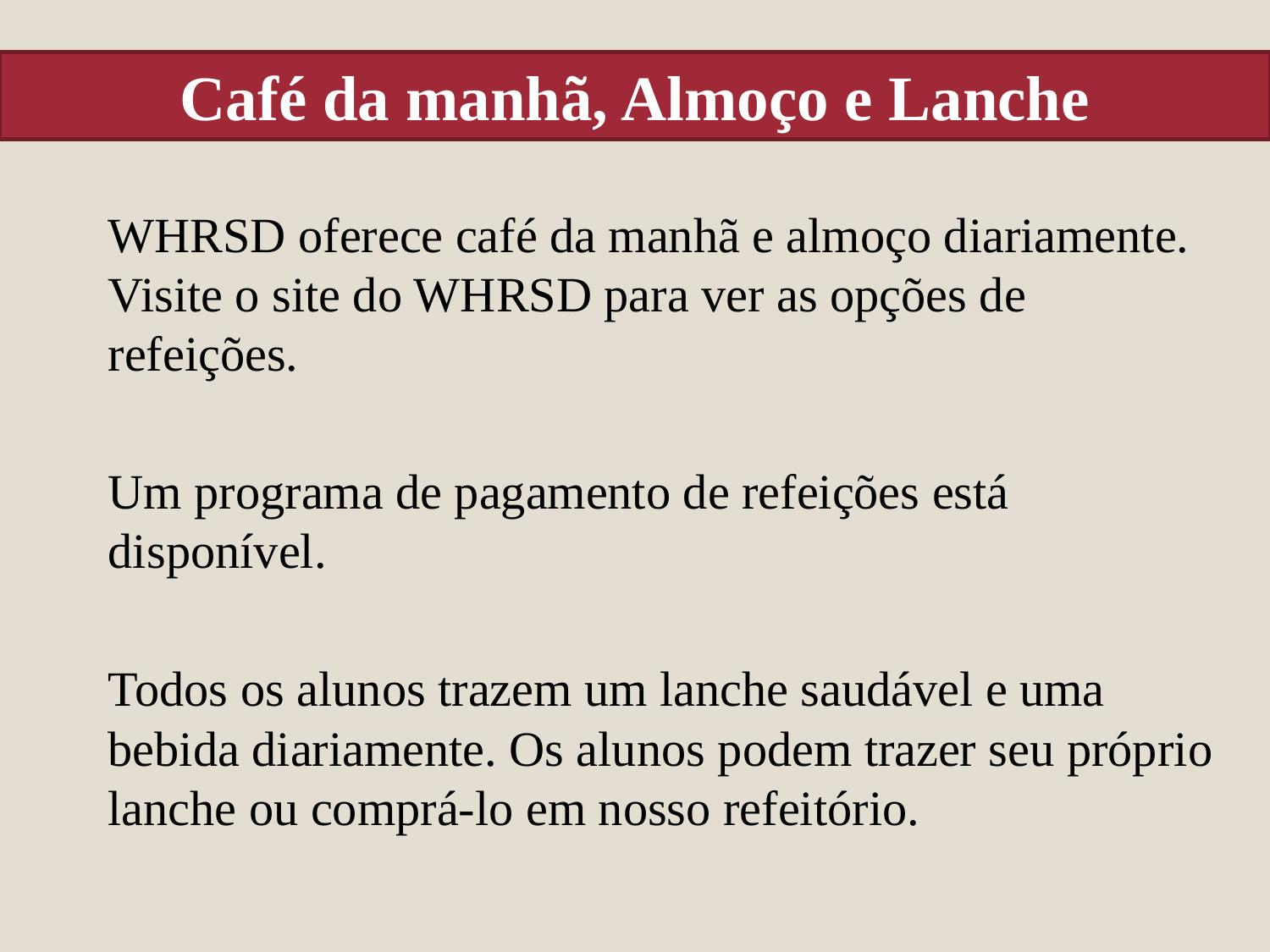

# Café da manhã, Almoço e Lanche
WHRSD oferece café da manhã e almoço diariamente. Visite o site do WHRSD para ver as opções de refeições.

Um programa de pagamento de refeições está disponível.

Todos os alunos trazem um lanche saudável e uma bebida diariamente. Os alunos podem trazer seu próprio lanche ou comprá-lo em nosso refeitório.